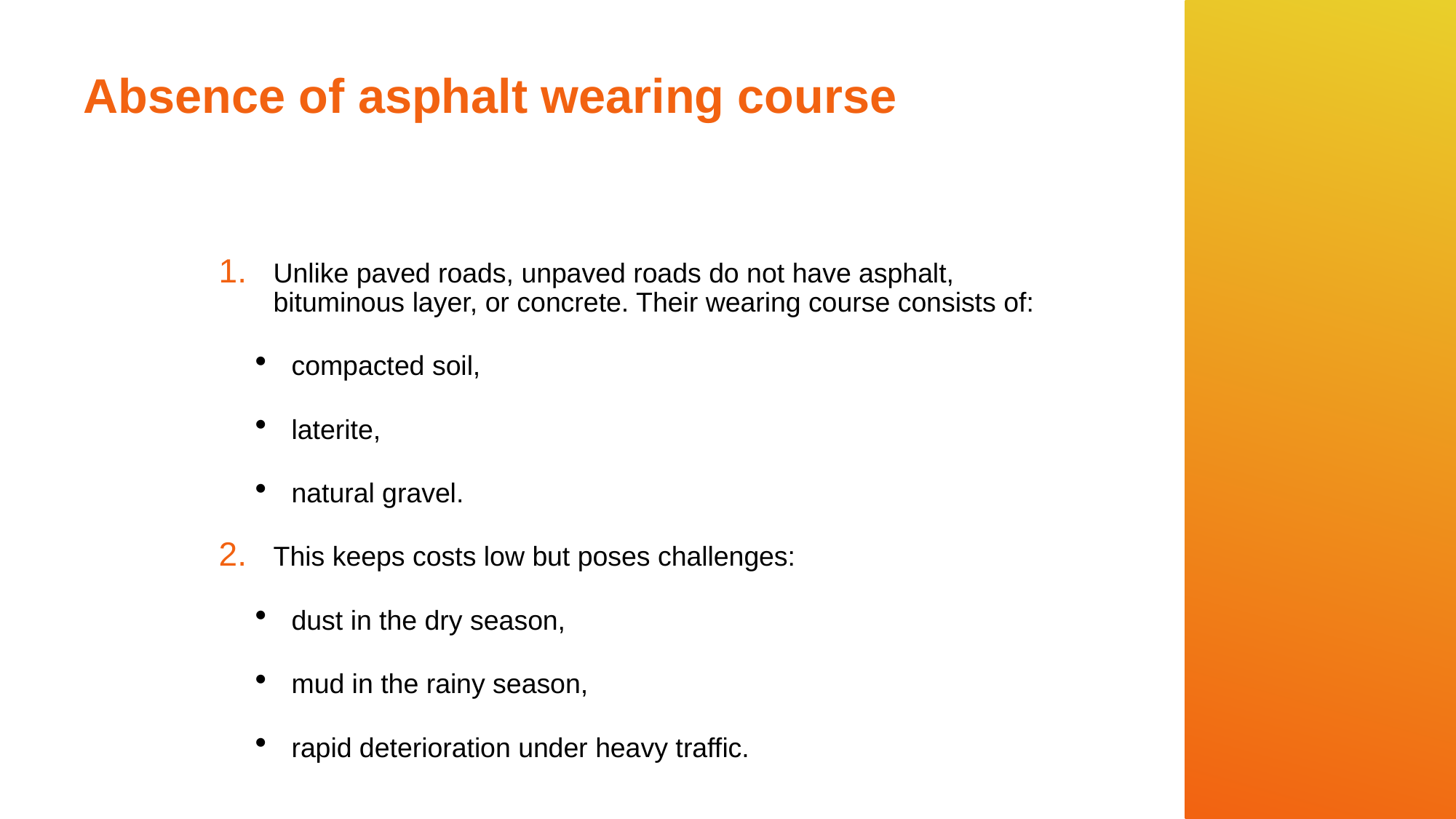

# Absence of asphalt wearing course
Unlike paved roads, unpaved roads do not have asphalt, bituminous layer, or concrete. Their wearing course consists of:
compacted soil,
laterite,
natural gravel.
This keeps costs low but poses challenges:
dust in the dry season,
mud in the rainy season,
rapid deterioration under heavy traffic.